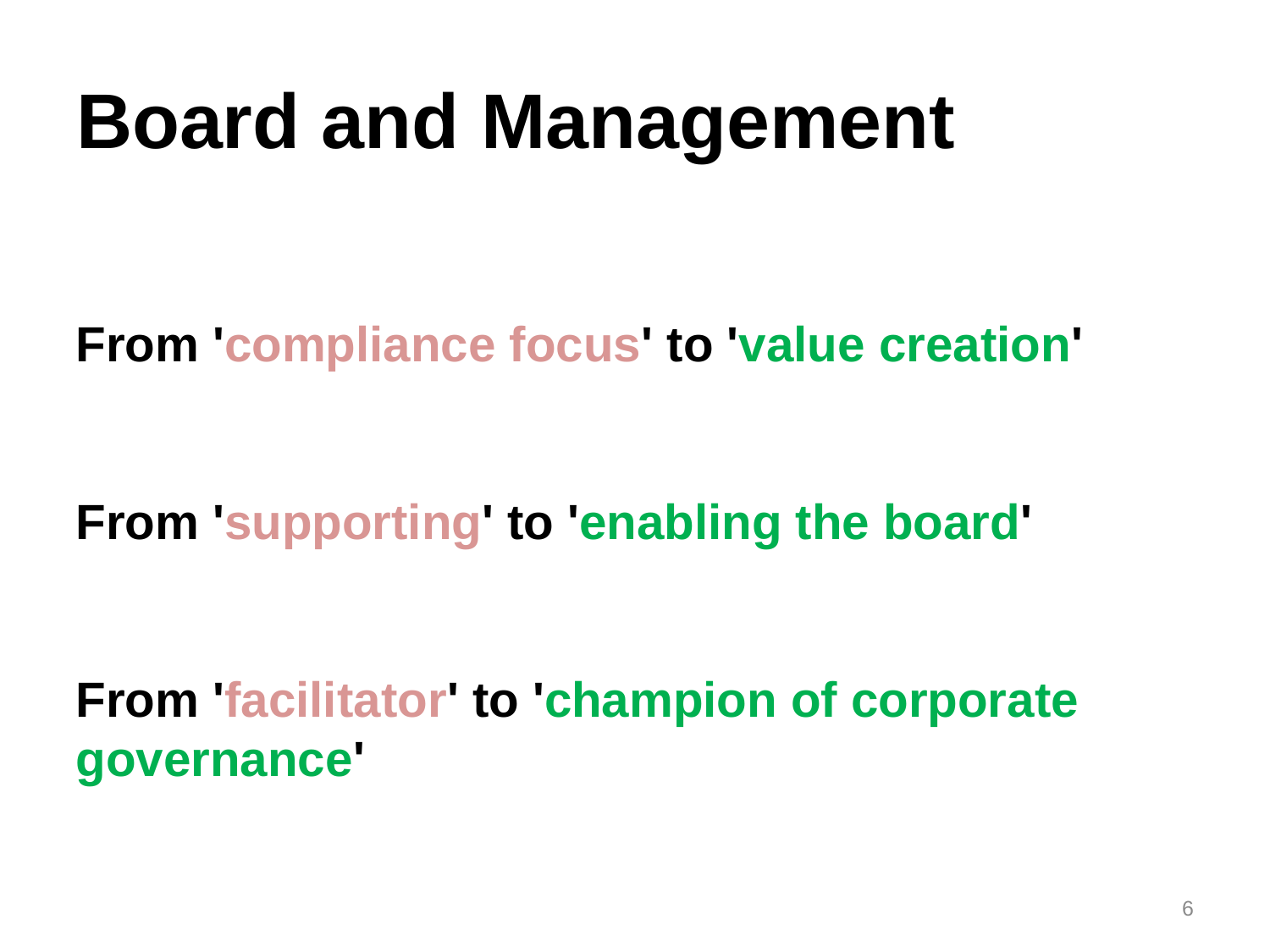

# Board and Management
From 'compliance focus' to 'value creation'

From 'supporting' to 'enabling the board'

From 'facilitator' to 'champion of corporate governance'

6